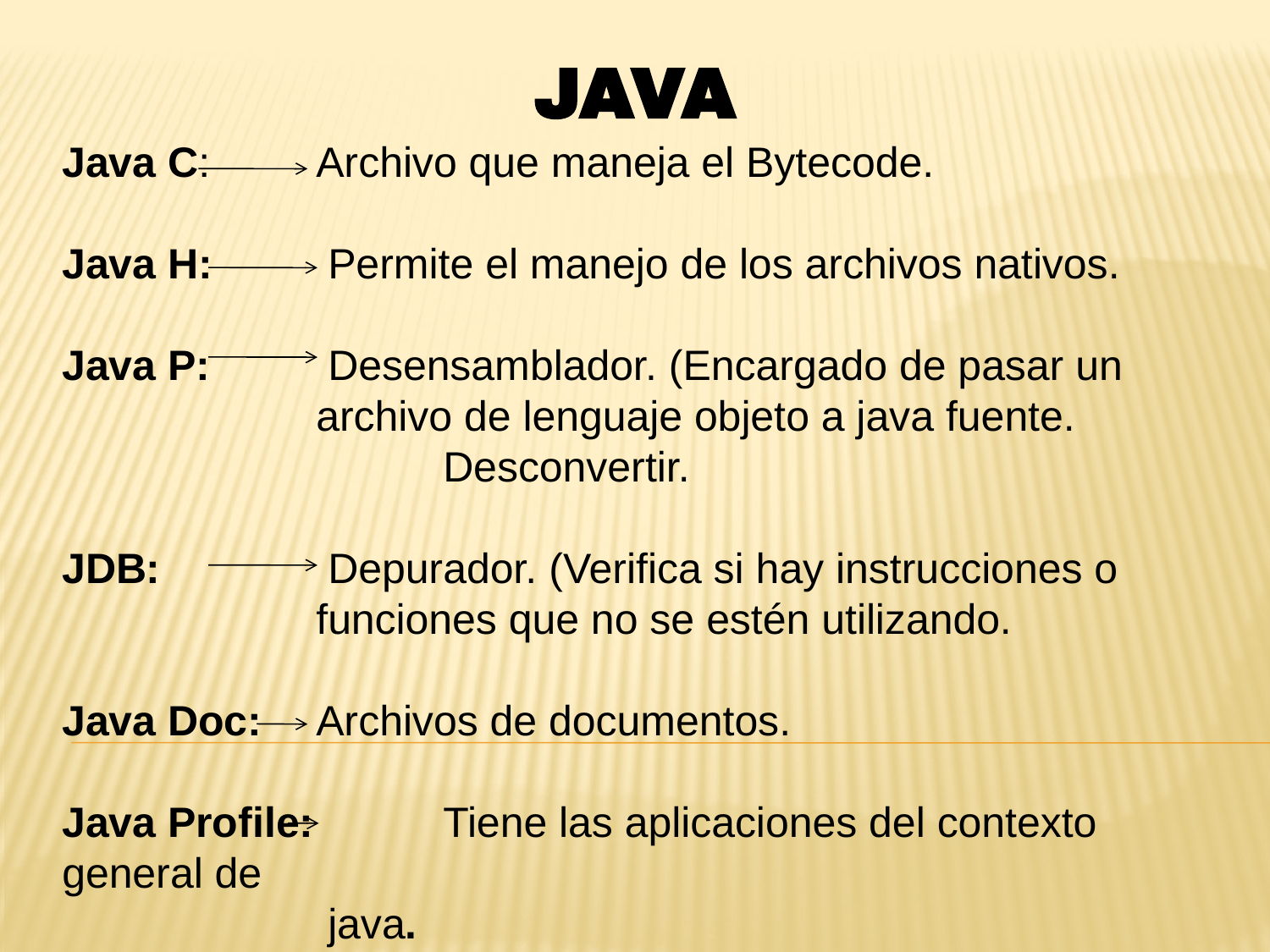

JAVA
Java C:     	Archivo que maneja el Bytecode.

Java H: 	 Permite el manejo de los archivos nativos.

Java P: 	 Desensamblador. (Encargado de pasar un 			archivo de lenguaje objeto a java fuente. 				Desconvertir.

JDB:     	 Depurador. (Verifica si hay instrucciones o 			funciones que no se estén utilizando.

Java Doc: 	Archivos de documentos.

Java Profile:  	Tiene las aplicaciones del contexto general de
             	 java.